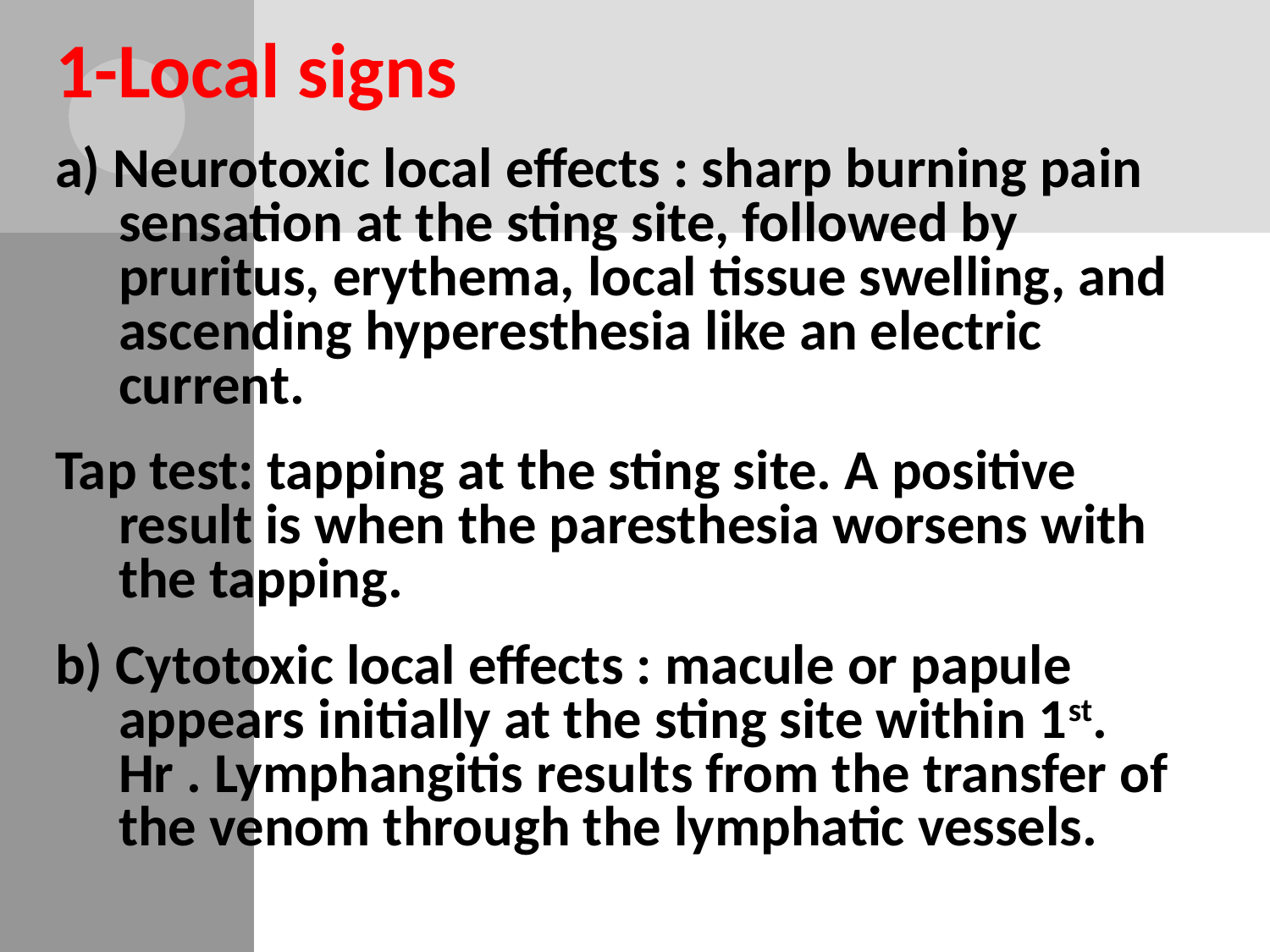

1-Local signs
a) Neurotoxic local effects : sharp burning pain sensation at the sting site, followed by pruritus, erythema, local tissue swelling, and ascending hyperesthesia like an electric current.
Tap test: tapping at the sting site. A positive result is when the paresthesia worsens with the tapping.
b) Cytotoxic local effects : macule or papule appears initially at the sting site within 1st. Hr . Lymphangitis results from the transfer of the venom through the lymphatic vessels.